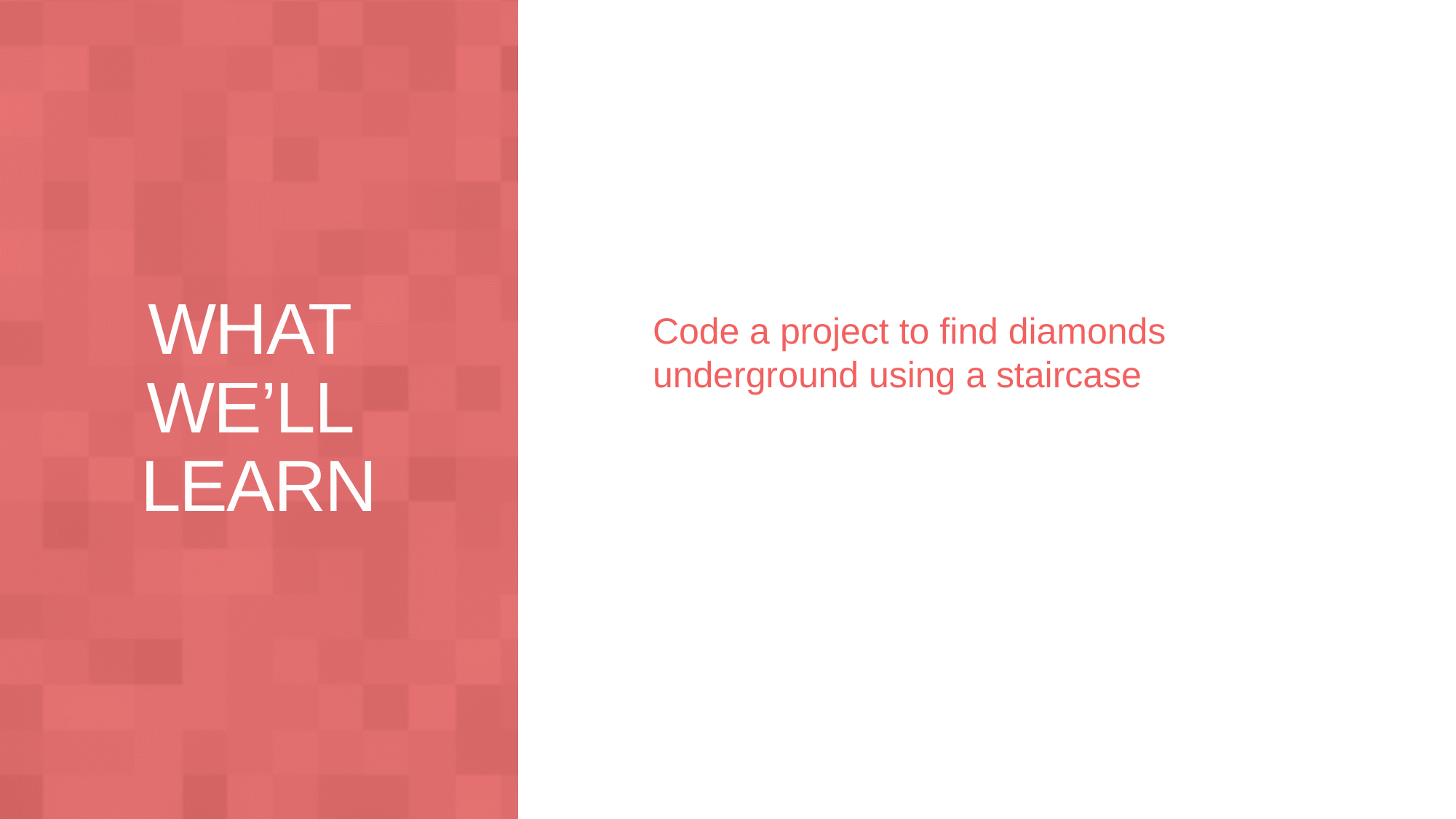

Code a project to find diamonds underground using a staircase
# What we’ll learn